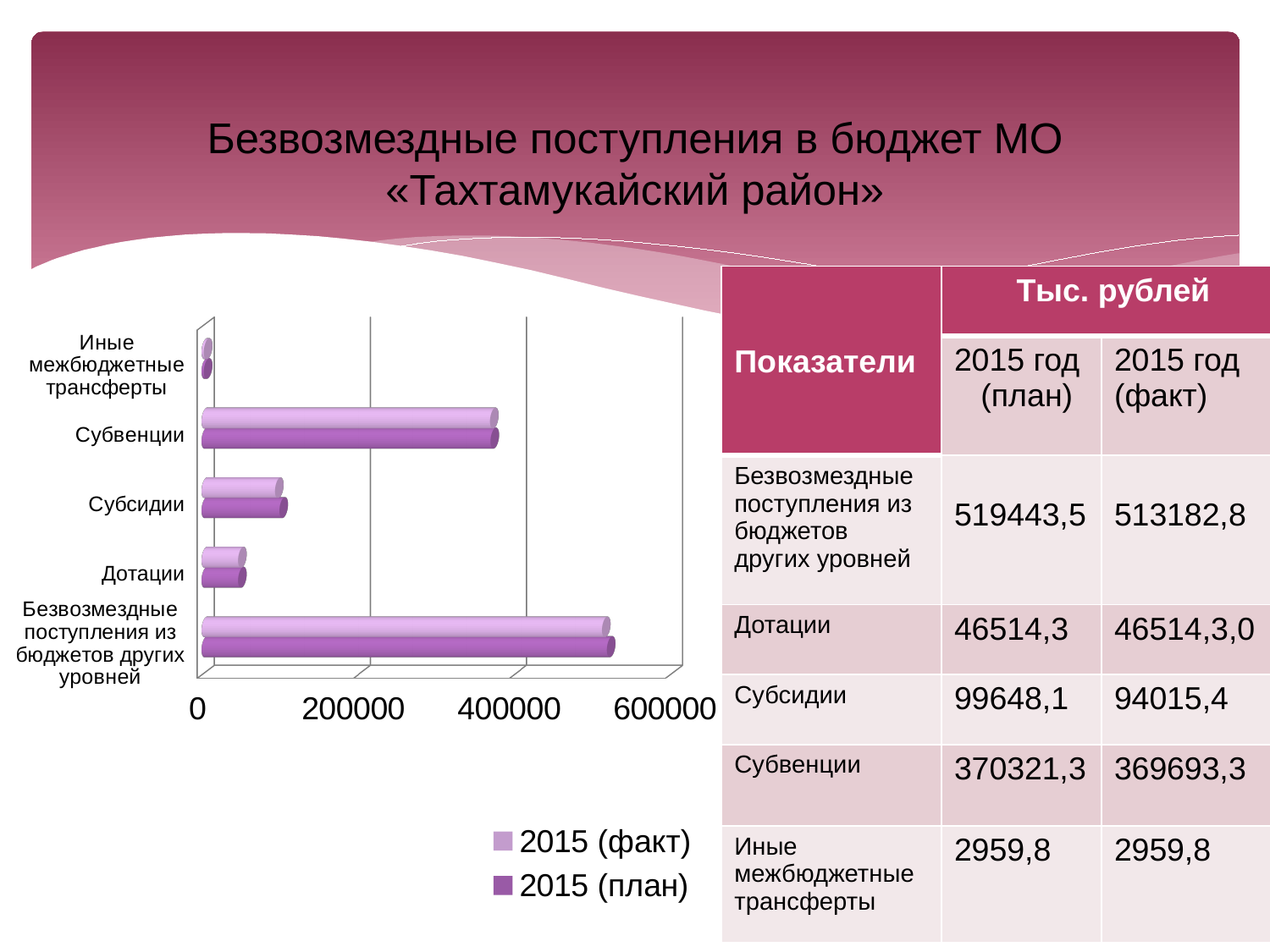

# Безвозмездные поступления в бюджет МО «Тахтамукайский район»
| Показатели | Тыс. рублей |  |
| --- | --- | --- |
|  | 2015 год (план) | 2015 год (факт) |
| Безвозмездные поступления из бюджетов других уровней | 519443,5 | 513182,8 |
| Дотации | 46514,3 | 46514,3,0 |
| Субсидии | 99648,1 | 94015,4 |
| Субвенции | 370321,3 | 369693,3 |
| Иные межбюджетные трансферты | 2959,8 | 2959,8 |

[unsupported chart]